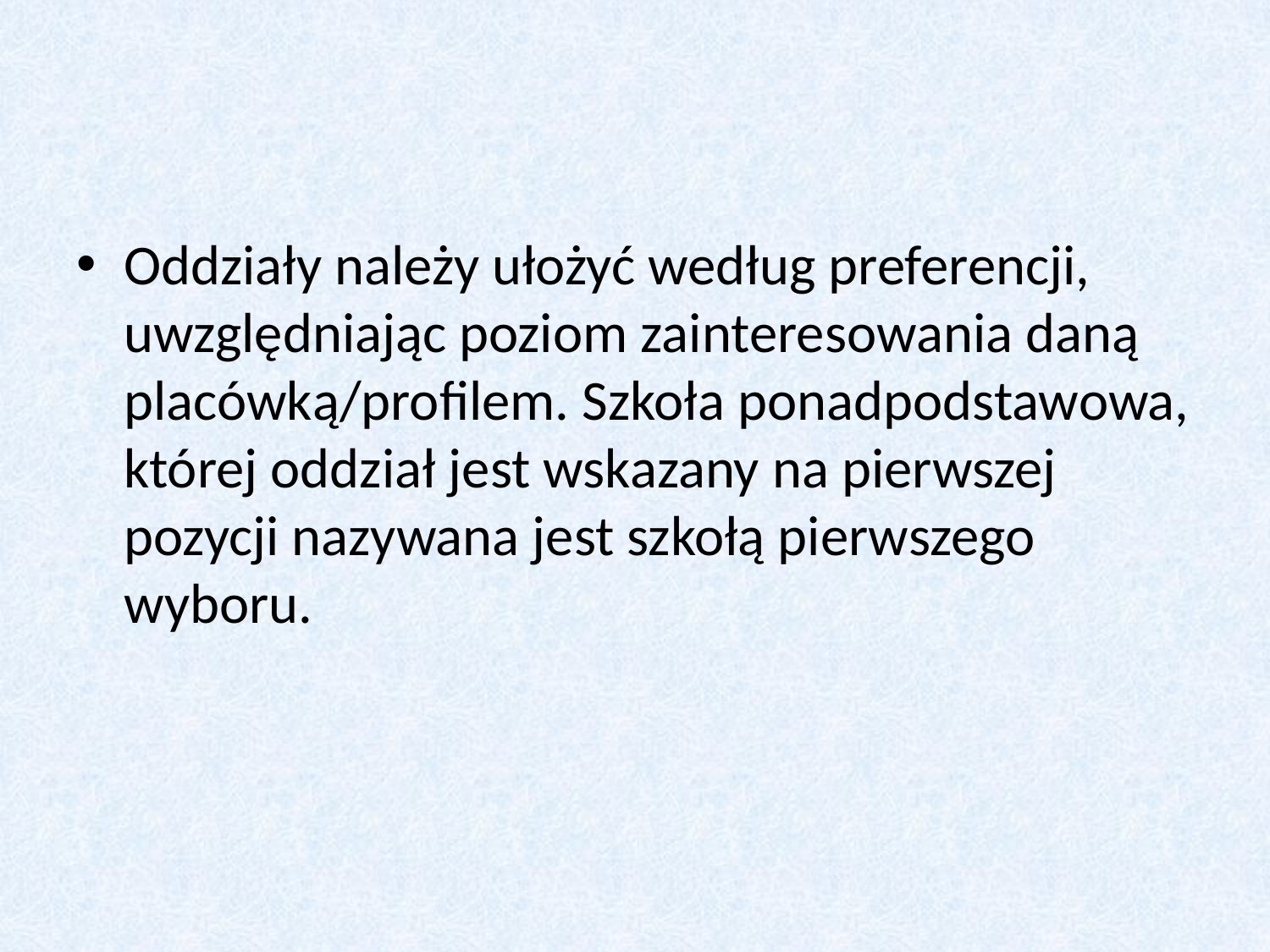

#
Oddziały należy ułożyć według preferencji, uwzględniając poziom zainteresowania daną placówką/profilem. Szkoła ponadpodstawowa, której oddział jest wskazany na pierwszej pozycji nazywana jest szkołą pierwszego wyboru.